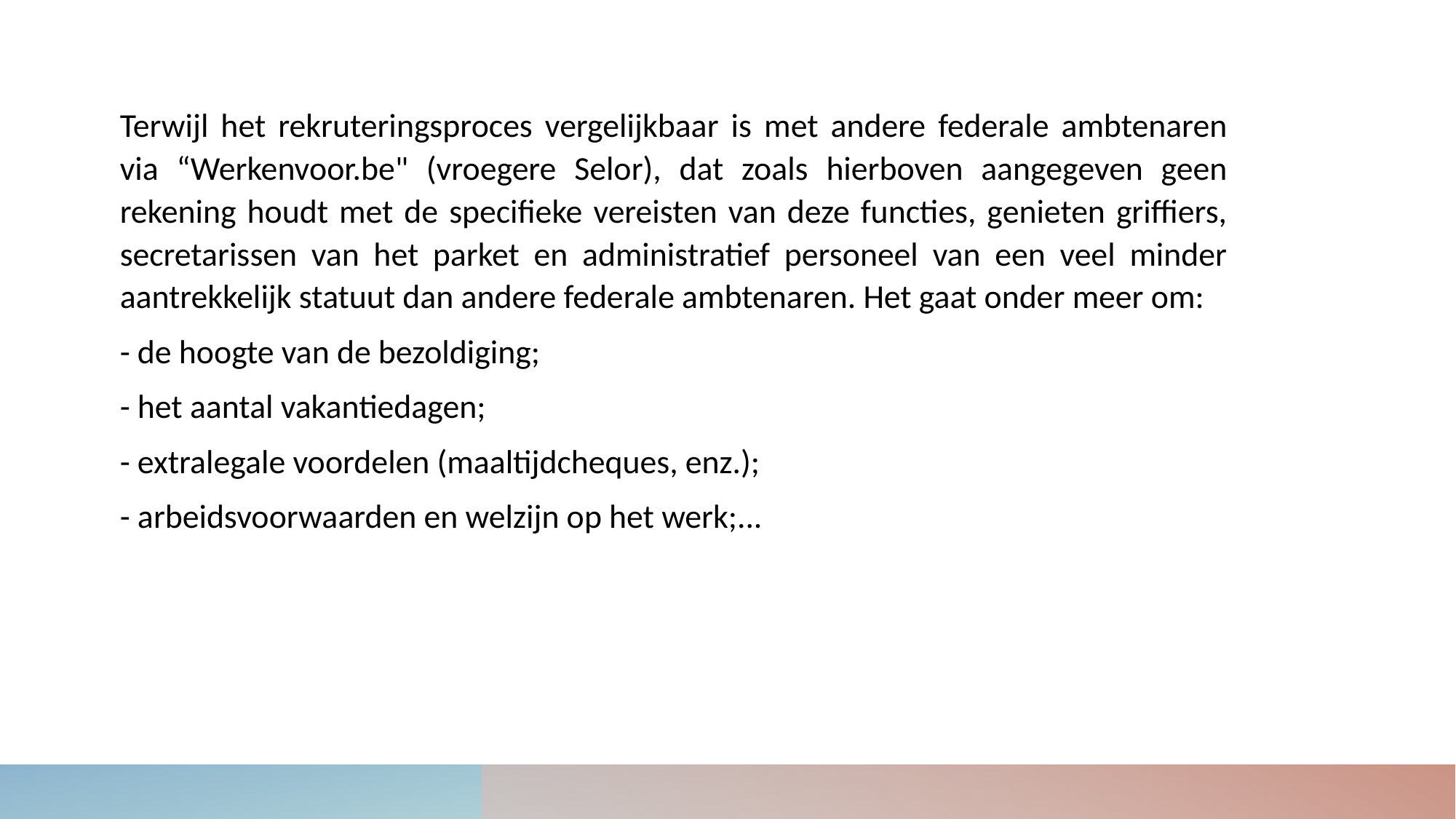

Terwijl het rekruteringsproces vergelijkbaar is met andere federale ambtenaren via “Werkenvoor.be" (vroegere Selor), dat zoals hierboven aangegeven geen rekening houdt met de specifieke vereisten van deze functies, genieten griffiers, secretarissen van het parket en administratief personeel van een veel minder aantrekkelijk statuut dan andere federale ambtenaren. Het gaat onder meer om:
- de hoogte van de bezoldiging;
- het aantal vakantiedagen;
- extralegale voordelen (maaltijdcheques, enz.);
- arbeidsvoorwaarden en welzijn op het werk;...